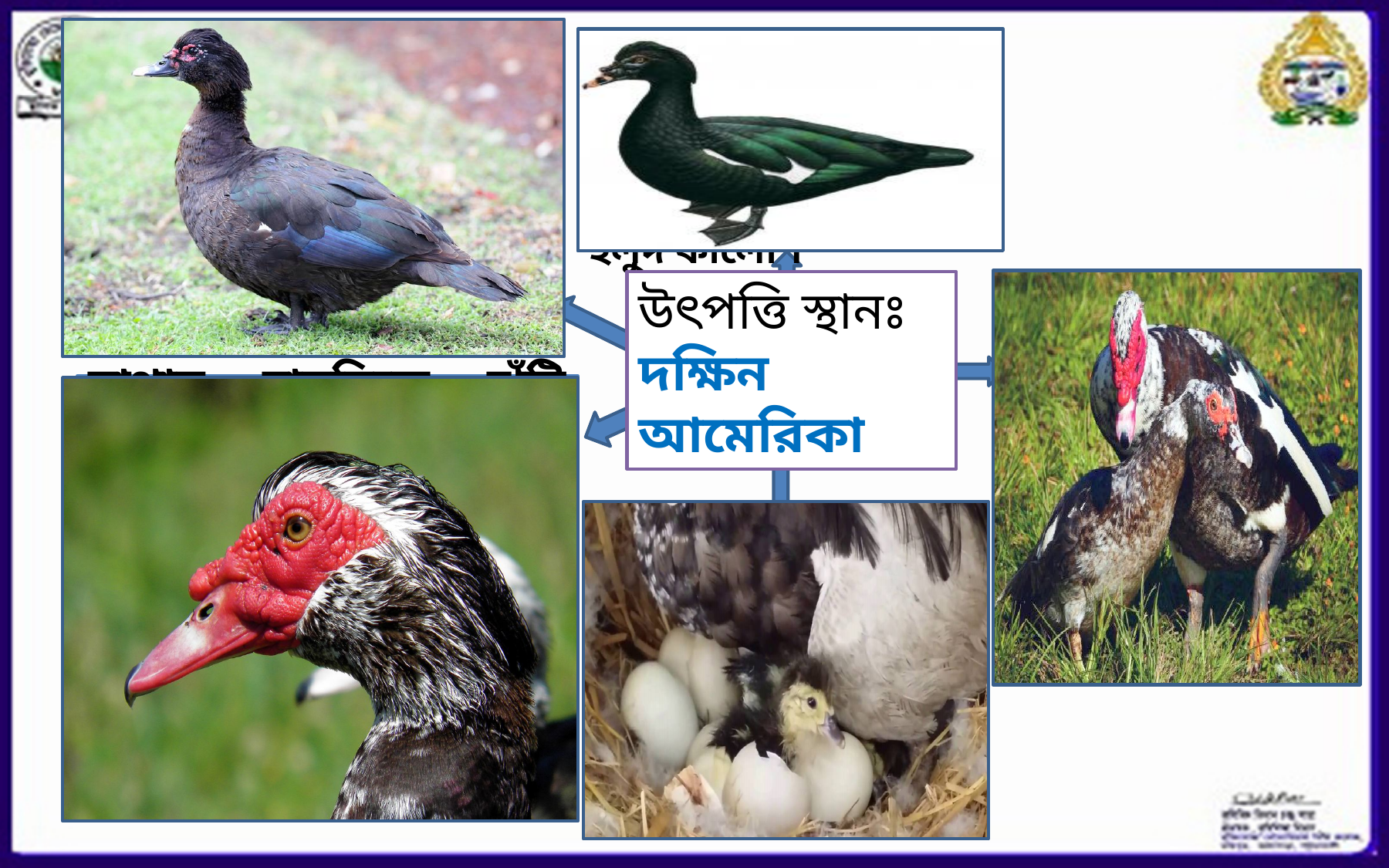

ঠোট মেটে কালো বর্নের এবং পায়ের চামড়া হালকা কমলা থেকে হলুদ কালো ।
আকারে বড়, লম্বা । পালকের রঙ কালো নীলাভ মিশ্রিত অথবা সাদা ও সাদা কালো মিশ্রিত ।

উৎপত্তি স্থানঃ
দক্ষিন আমেরিকা
মাস্কোভি হাঁসের বৈশিষ্ট্য

ওজনঃ
হাসা = ৪.৫-৫কেজি
হাসি = ৩.৫-৪কেজি

মাথার চারদিকে ঝুঁটি থাকে এবং চোখের চারিদিকে লাল পুতির মত দানা থাকে ।

ডিমের রঙ সাদা । বছরে ১২০-১৩০টি ডিম দেয় ।